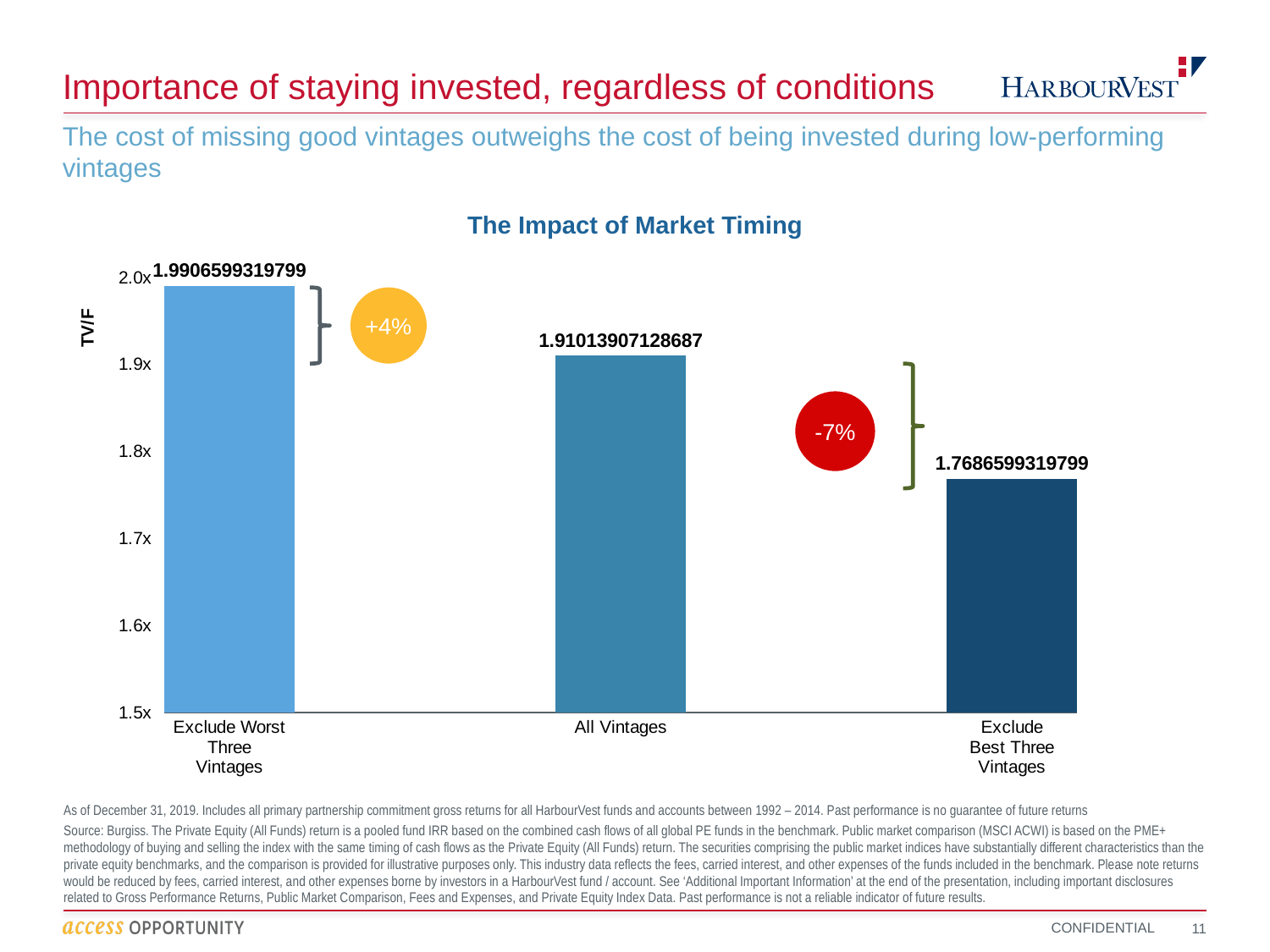

# Importance of staying invested, regardless of conditions
The cost of missing good vintages outweighs the cost of being invested during low-performing vintages

The Impact of Market Timing

### Chart

| Category | TVPI |
|---|---|
| Exclude Worst Three
Vintages | 1.9906599319798979 |
|  | None |
|  | None |
| All Vintages | 1.9101390712868678 |
|  | None |
|  | None |
| Exclude
Best Three
Vintages
 | 1.7686599319798981 |
+4%
-7%
As of December 31, 2019. Includes all primary partnership commitment gross returns for all HarbourVest funds and accounts between 1992 – 2014. Past performance is no guarantee of future returns
Source: Burgiss. The Private Equity (All Funds) return is a pooled fund IRR based on the combined cash flows of all global PE funds in the benchmark. Public market comparison (MSCI ACWI) is based on the PME+ methodology of buying and selling the index with the same timing of cash flows as the Private Equity (All Funds) return. The securities comprising the public market indices have substantially different characteristics than the private equity benchmarks, and the comparison is provided for illustrative purposes only. This industry data reflects the fees, carried interest, and other expenses of the funds included in the benchmark. Please note returns would be reduced by fees, carried interest, and other expenses borne by investors in a HarbourVest fund / account. See ‘Additional Important Information’ at the end of the presentation, including important disclosures related to Gross Performance Returns, Public Market Comparison, Fees and Expenses, and Private Equity Index Data. Past performance is not a reliable indicator of future results.
11